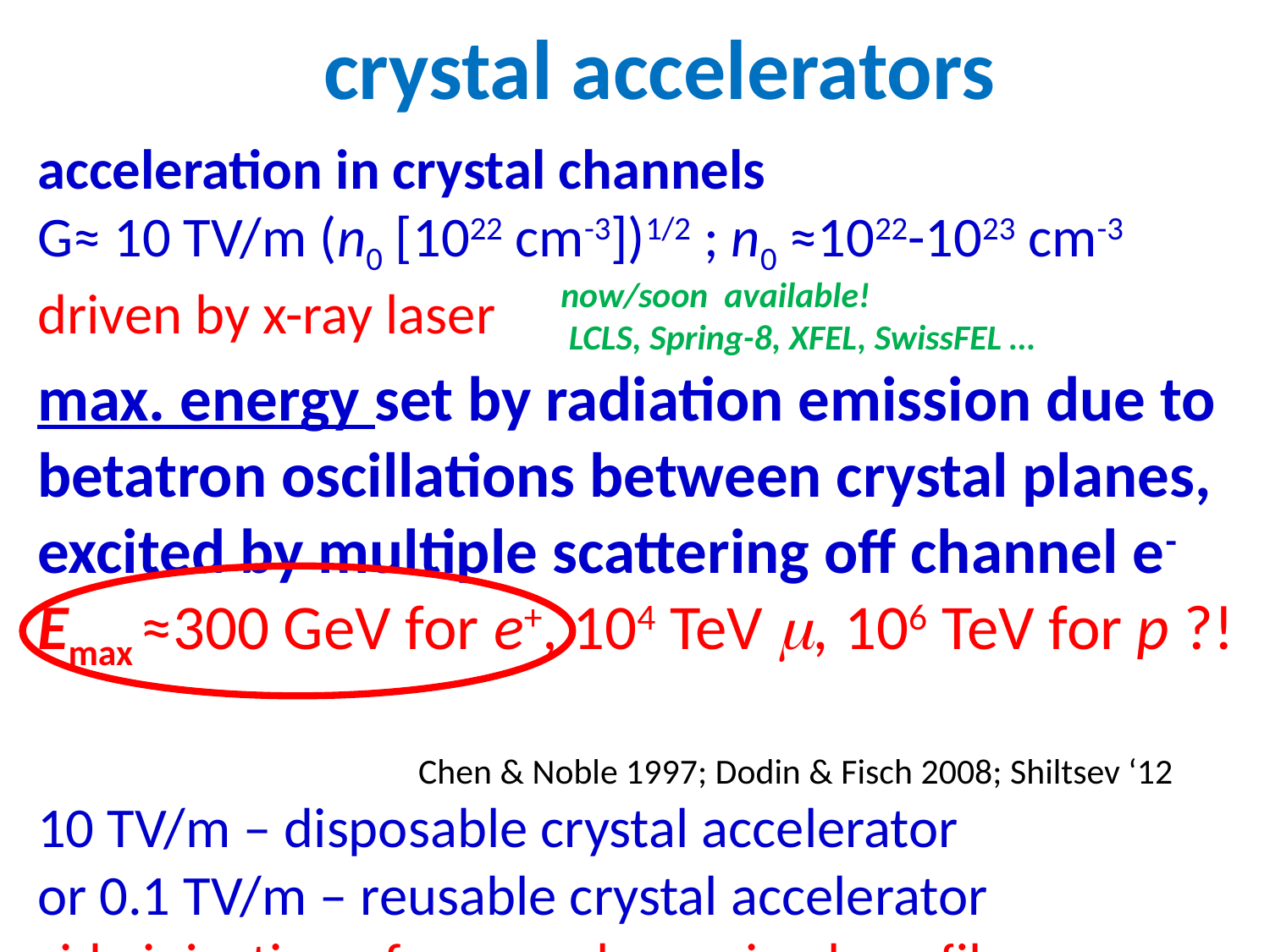

crystal accelerators
acceleration in crystal channels
G≈ 10 TV/m (n0 [1022 cm-3])1/2 ; n0 ≈1022-1023 cm-3
driven by x-ray laser
max. energy set by radiation emission due to betatron oscillations between crystal planes, excited by multiple scattering off channel e-
Emax ≈300 GeV for e+, 104 TeV μ, 106 TeV for p ?!
			Chen & Noble 1997; Dodin & Fisch 2008; Shiltsev ‘12      10 TV/m – disposable crystal accelerator
or 0.1 TV/m – reusable crystal accelerator
side injection of x-ray pulses using long fibers

now/soon  available!
 LCLS, Spring-8, XFEL, SwissFEL …